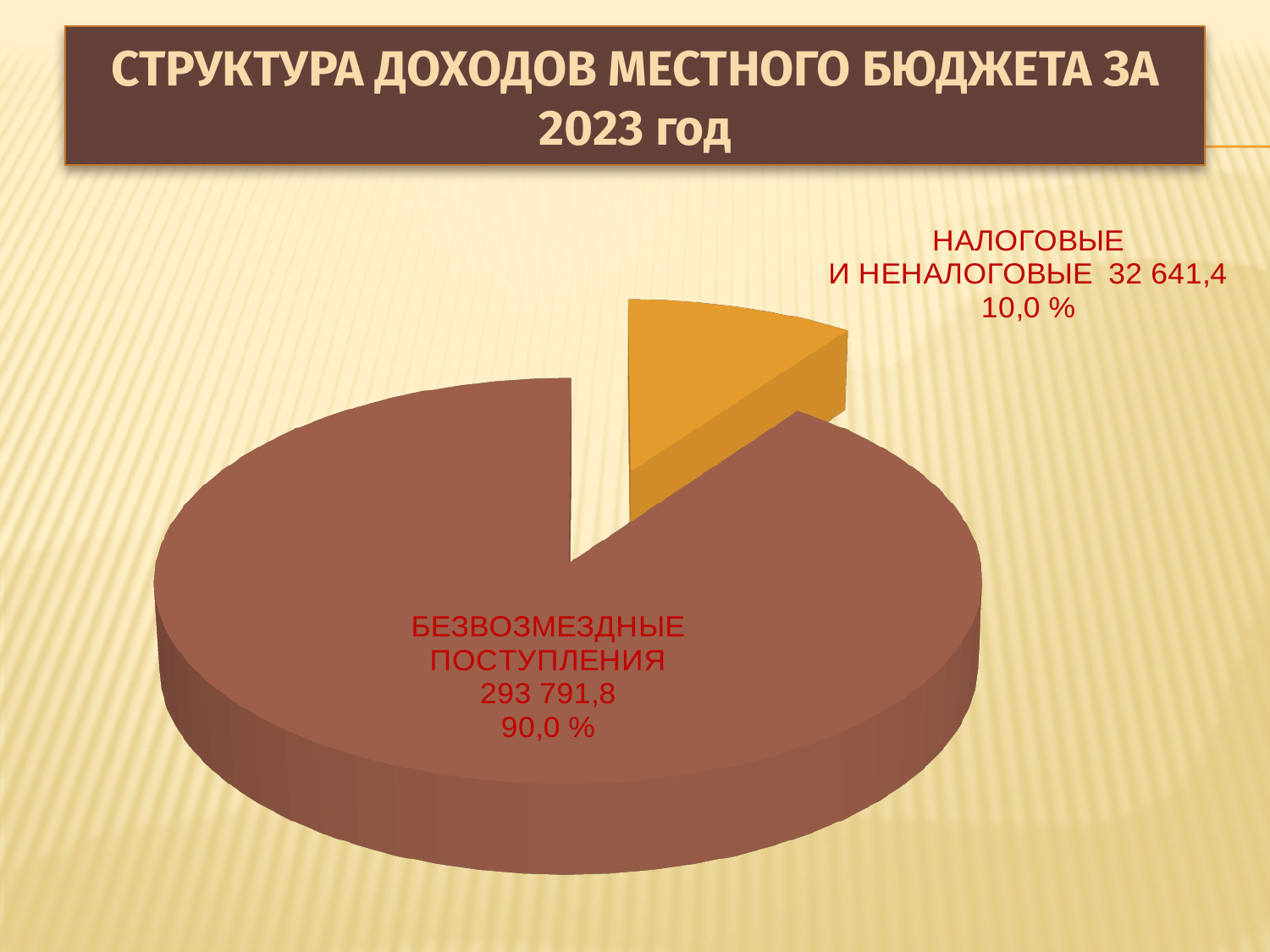

# СТРУКТУРА ДОХОДОВ МЕСТНОГО БЮДЖЕТА ЗА 2023 год

[unsupported chart]